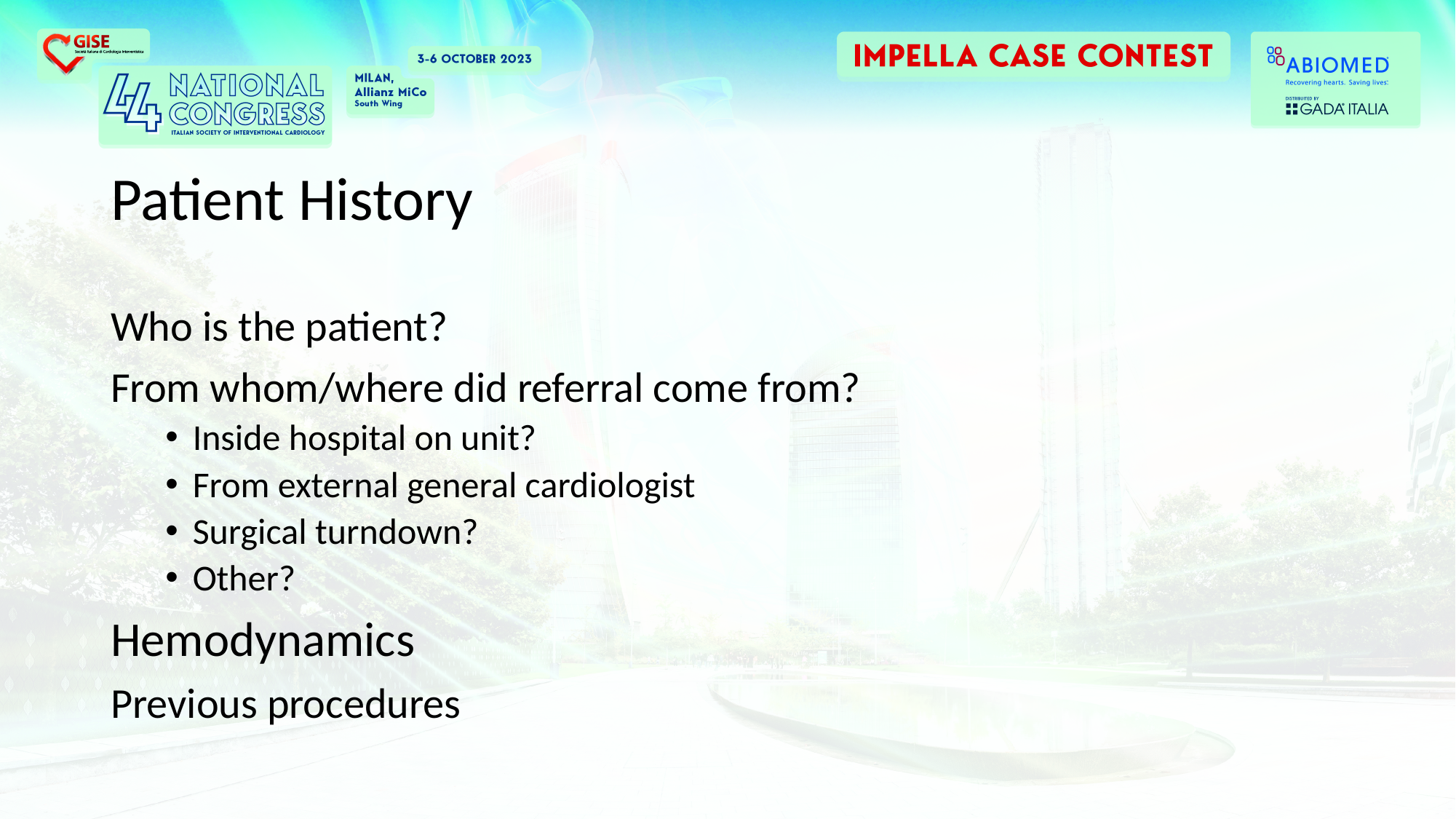

# Patient History
Who is the patient?
From whom/where did referral come from?
Inside hospital on unit?
From external general cardiologist
Surgical turndown?
Other?
Hemodynamics
Previous procedures